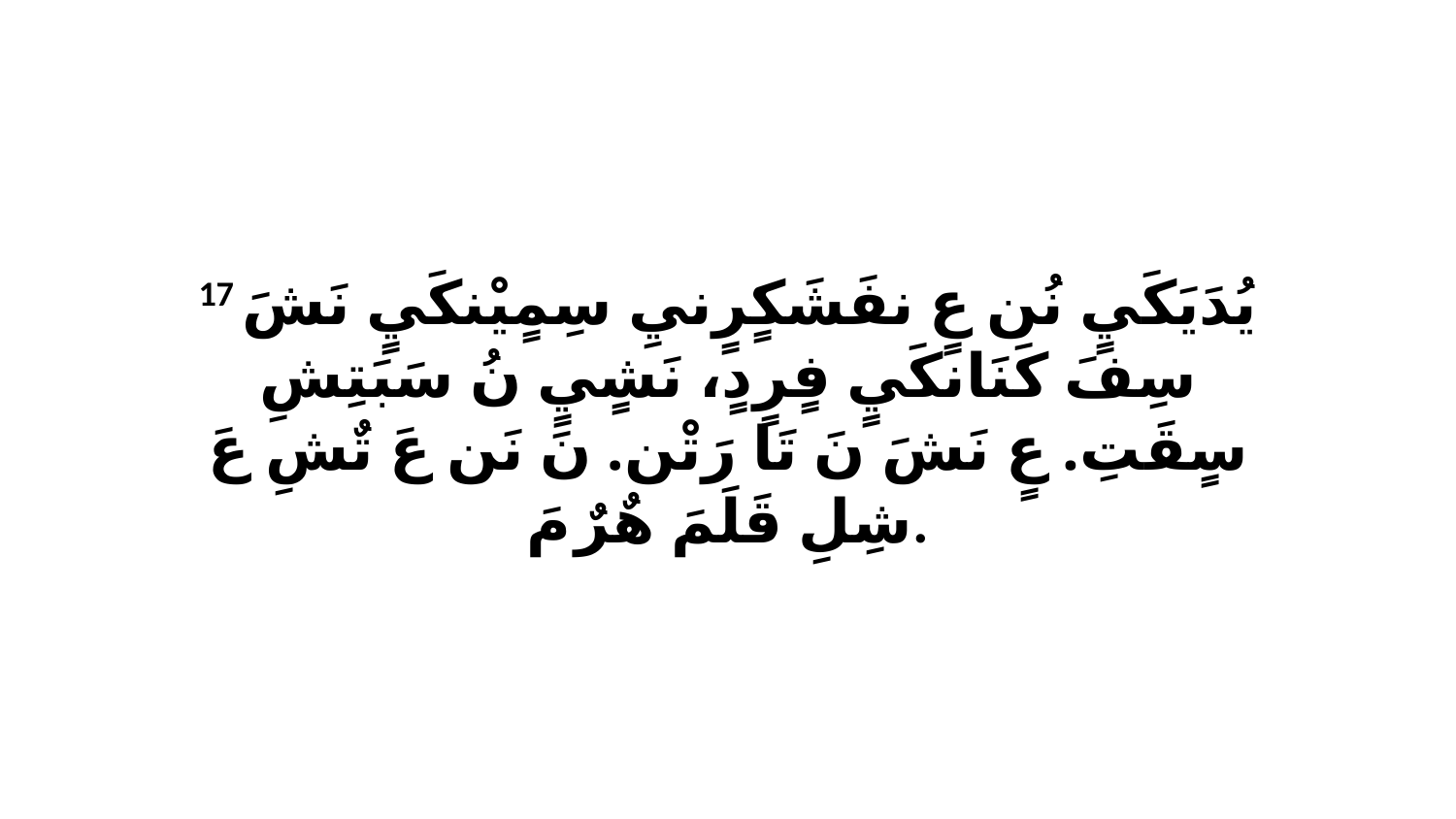

17 يُدَيَكَيٍ نُن عٍ نفَشَكٍرٍنيِ سِمٍيْنكَيٍ نَشَ سِفَ كَنَانكَيٍ فٍرٍدٍ، نَشٍيٍ نُ سَبَتِشِ سٍقَتِ. عٍ نَشَ نَ تَا رَتْن. نَ نَن عَ تٌشِ عَ شِلِ قَلَمَ هٌرٌ مَ.